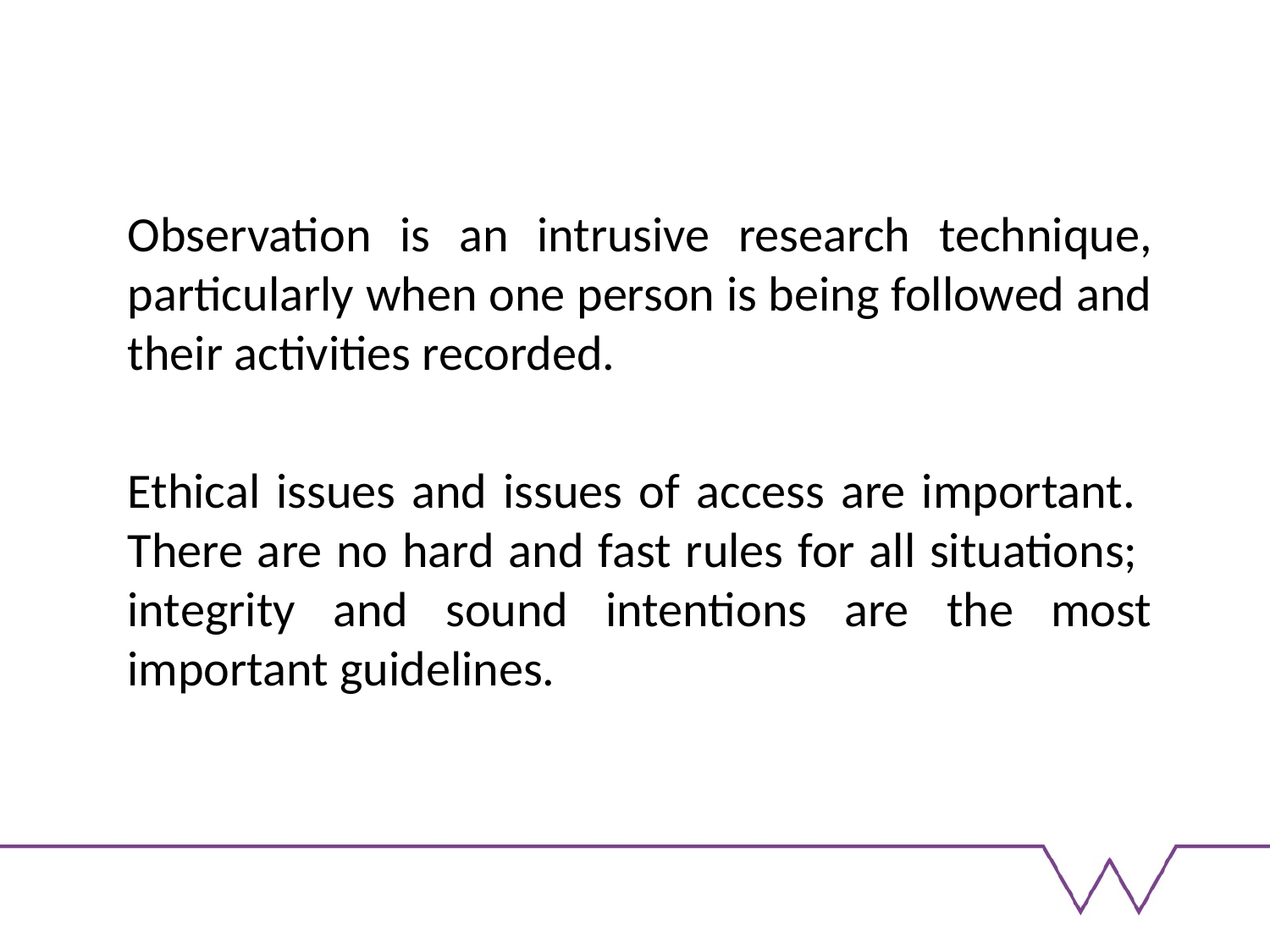

Observation is an intrusive research technique, particularly when one person is being followed and their activities recorded.

Ethical issues and issues of access are important.  There are no hard and fast rules for all situations;  integrity and sound intentions are the most important guidelines.